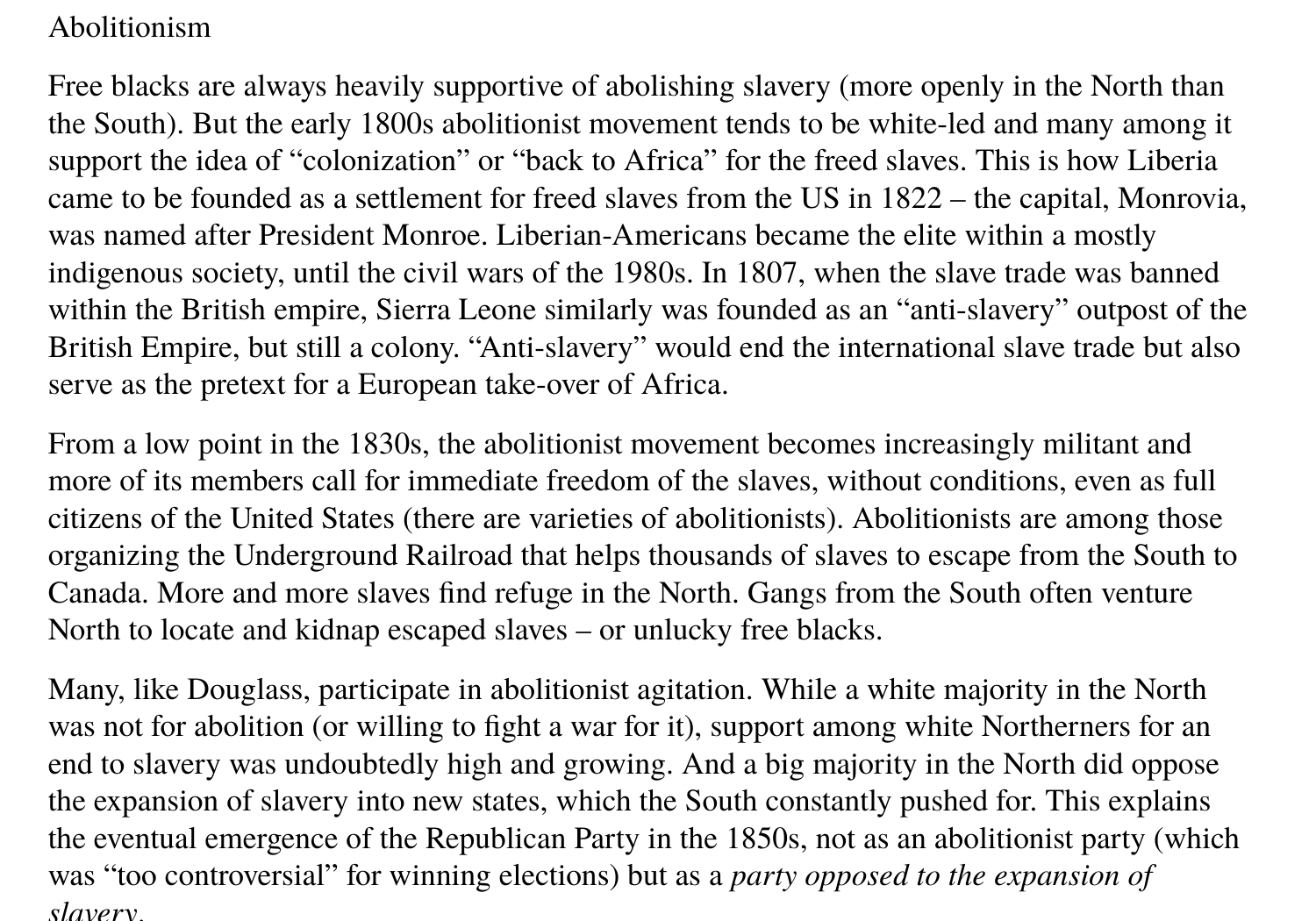

Abolitionism

Free blacks are always heavily supportive of abolishing slavery (more openly in the North than the South). But the early 1800s abolitionist movement tends to be white-led and many among it support the idea of “colonization” or “back to Africa” for the freed slaves. This is how Liberia came to be founded as a settlement for freed slaves from the US in 1822 – the capital, Monrovia, was named after President Monroe. Liberian-Americans became the elite within a mostly indigenous society, until the civil wars of the 1980s. In 1807, when the slave trade was banned within the British empire, Sierra Leone similarly was founded as an “anti-slavery” outpost of the British Empire, but still a colony. “Anti-slavery” would end the international slave trade but also serve as the pretext for a European take-over of Africa.

From a low point in the 1830s, the abolitionist movement becomes increasingly militant and more of its members call for immediate freedom of the slaves, without conditions, even as full citizens of the United States (there are varieties of abolitionists). Abolitionists are among those organizing the Underground Railroad that helps thousands of slaves to escape from the South to Canada. More and more slaves find refuge in the North. Gangs from the South often venture North to locate and kidnap escaped slaves – or unlucky free blacks.

Many, like Douglass, participate in abolitionist agitation. While a white majority in the North was not for abolition (or willing to fight a war for it), support among white Northerners for an end to slavery was undoubtedly high and growing. And a big majority in the North did oppose the expansion of slavery into new states, which the South constantly pushed for. This explains the eventual emergence of the Republican Party in the 1850s, not as an abolitionist party (which was “too controversial” for winning elections) but as a party opposed to the expansion of slavery.